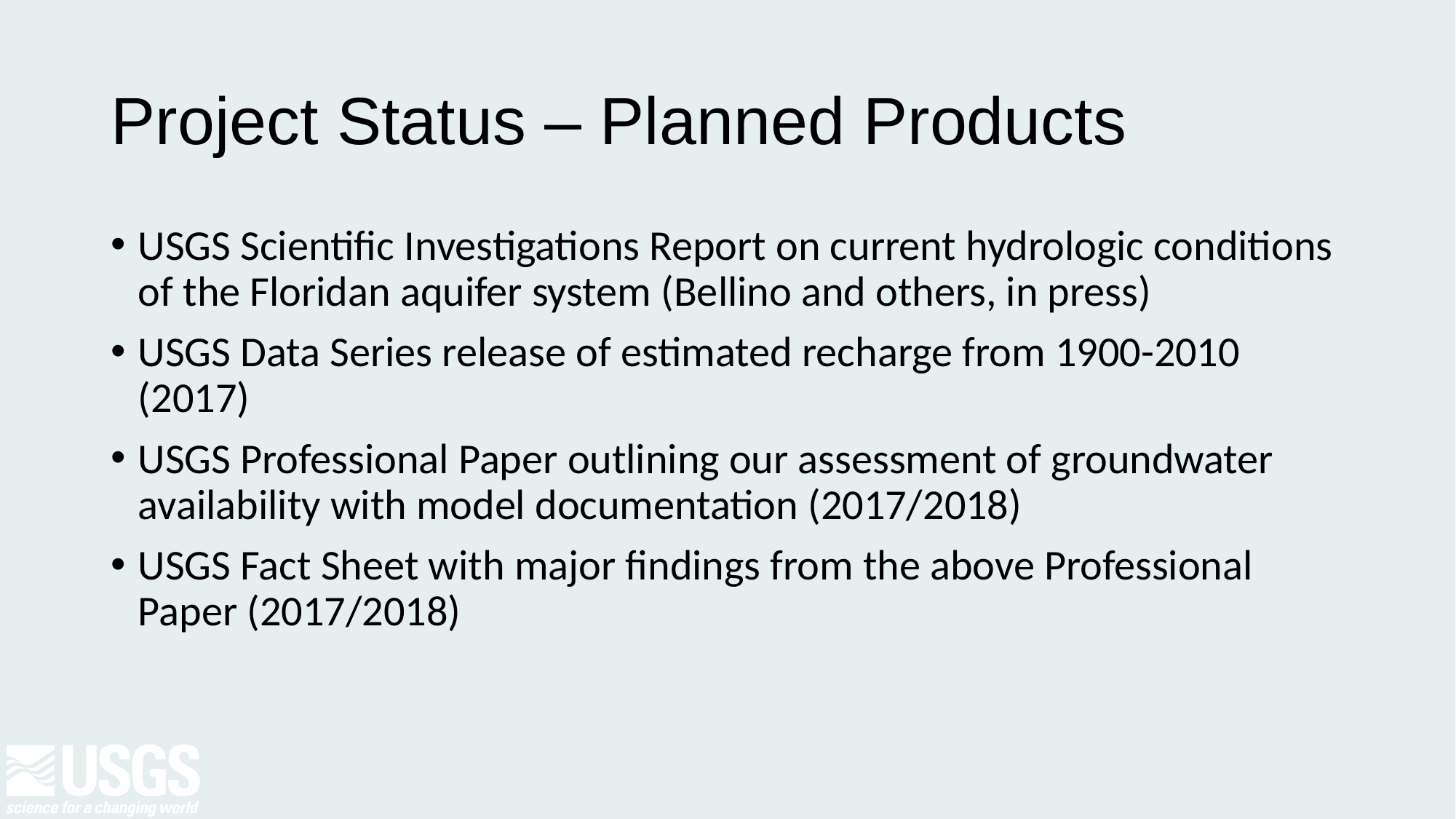

# Project Status – Planned Products
USGS Scientific Investigations Report on current hydrologic conditions of the Floridan aquifer system (Bellino and others, in press)
USGS Data Series release of estimated recharge from 1900-2010 (2017)
USGS Professional Paper outlining our assessment of groundwater availability with model documentation (2017/2018)
USGS Fact Sheet with major findings from the above Professional Paper (2017/2018)